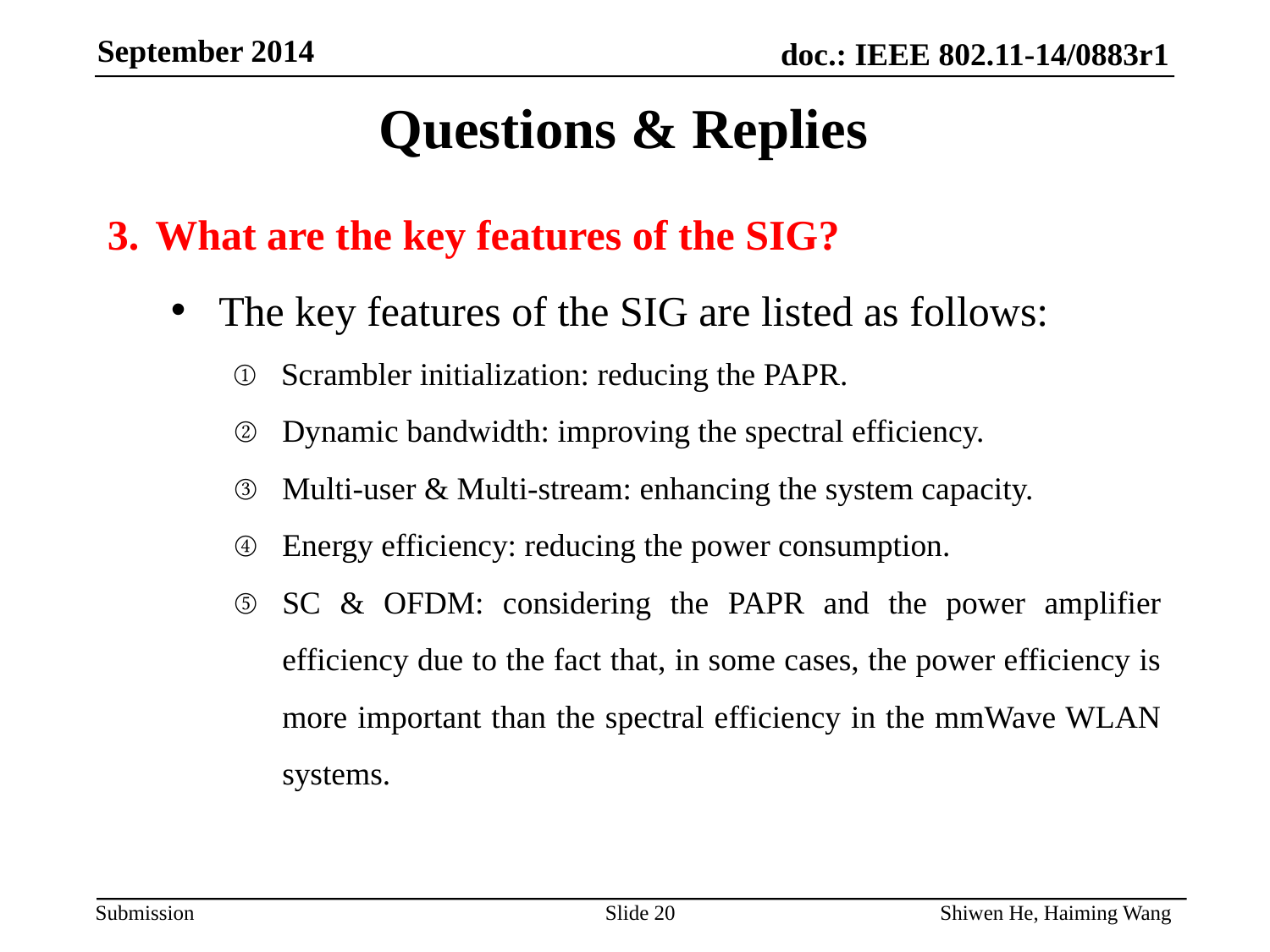

Questions & Replies
What are the key features of the SIG?
The key features of the SIG are listed as follows:
Scrambler initialization: reducing the PAPR.
Dynamic bandwidth: improving the spectral efficiency.
Multi-user & Multi-stream: enhancing the system capacity.
Energy efficiency: reducing the power consumption.
SC & OFDM: considering the PAPR and the power amplifier efficiency due to the fact that, in some cases, the power efficiency is more important than the spectral efficiency in the mmWave WLAN systems.

Slide 20
Shiwen He, Haiming Wang